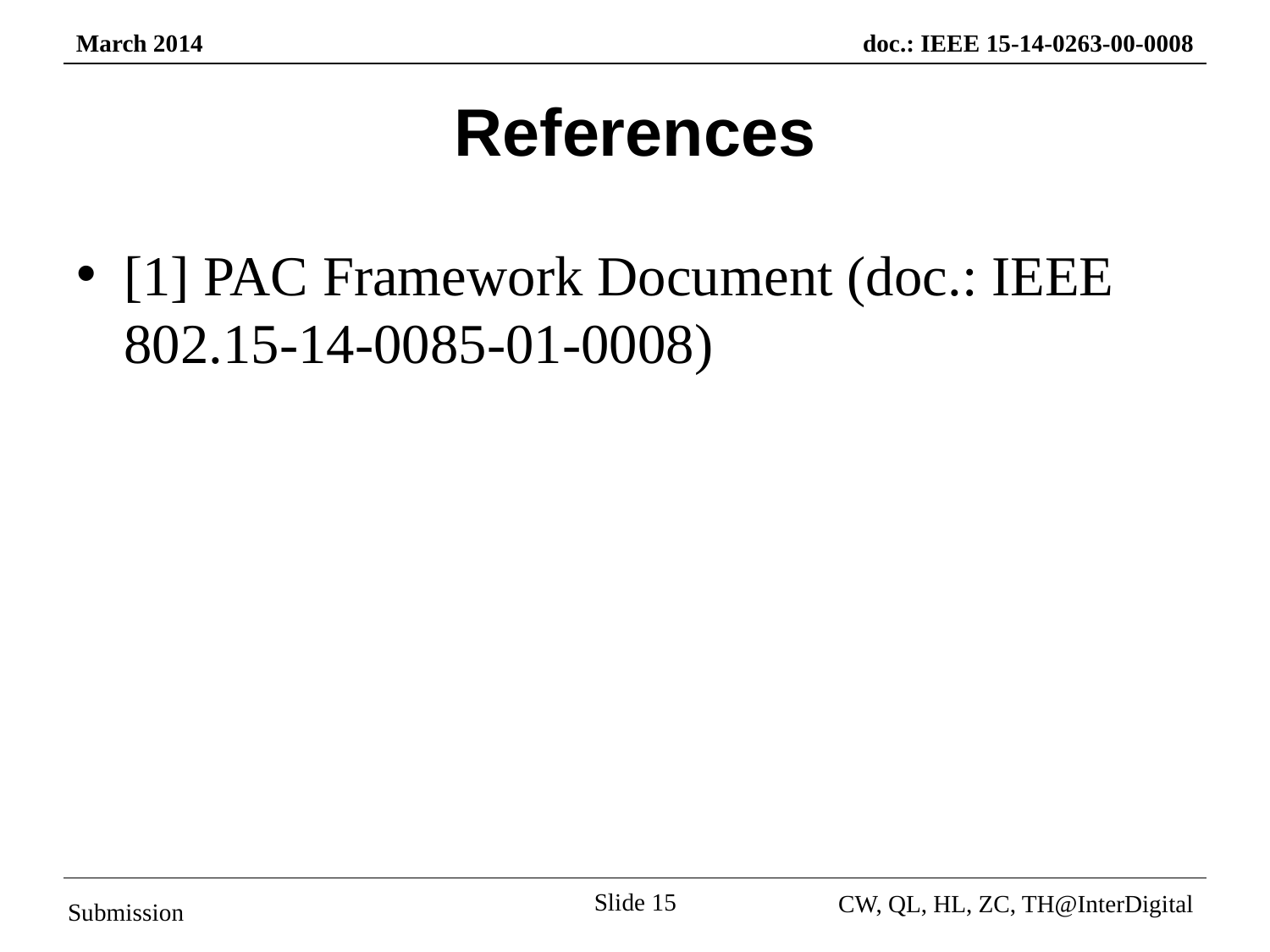

# References
[1] PAC Framework Document (doc.: IEEE 802.15-14-0085-01-0008)